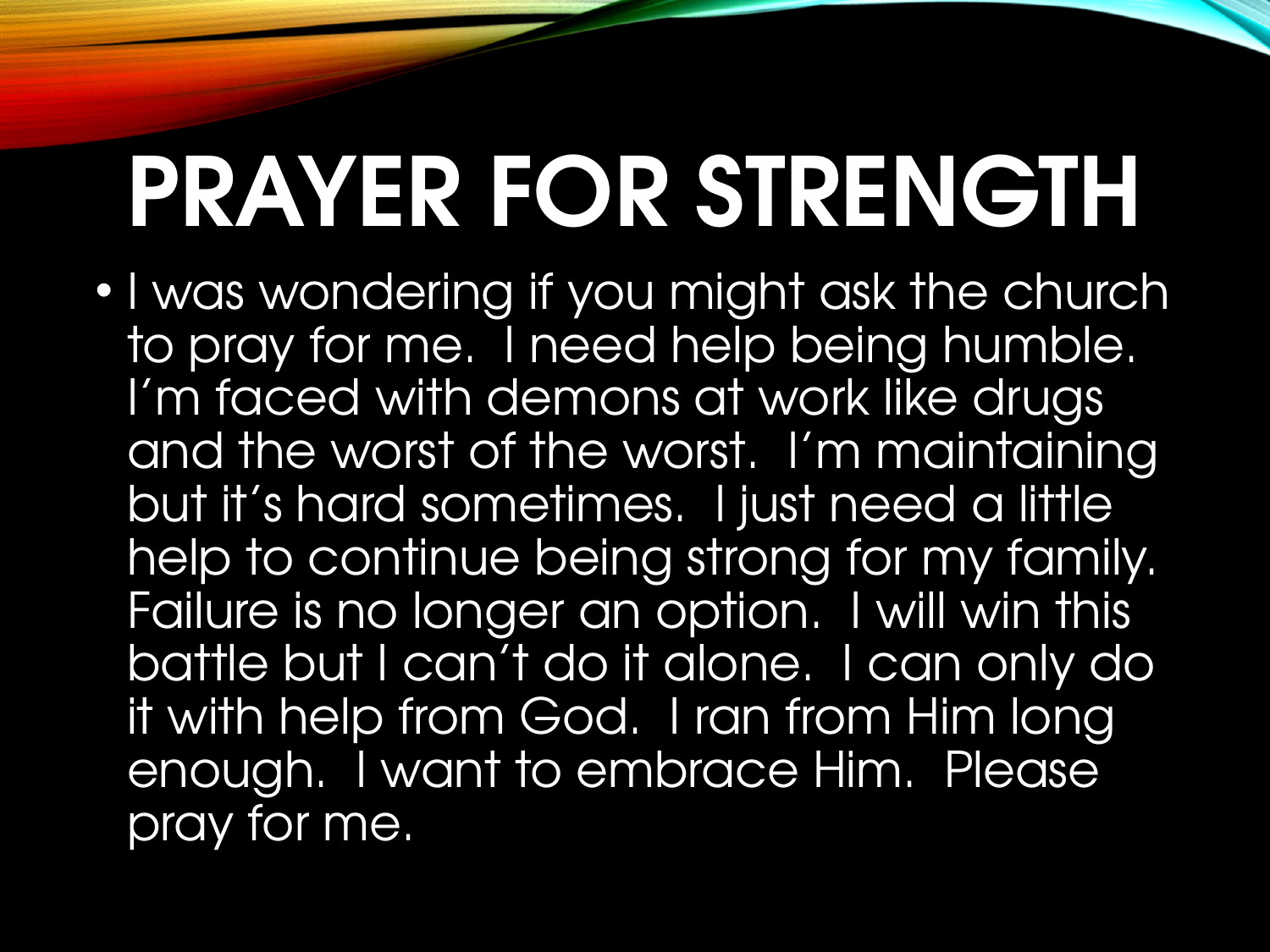

# Prayer for strength
I was wondering if you might ask the church to pray for me.  I need help being humble.  I’m faced with demons at work like drugs and the worst of the worst.  I’m maintaining but it’s hard sometimes.  I just need a little help to continue being strong for my family.  Failure is no longer an option.  I will win this battle but I can’t do it alone.  I can only do it with help from God.  I ran from Him long enough.  I want to embrace Him.  Please pray for me.